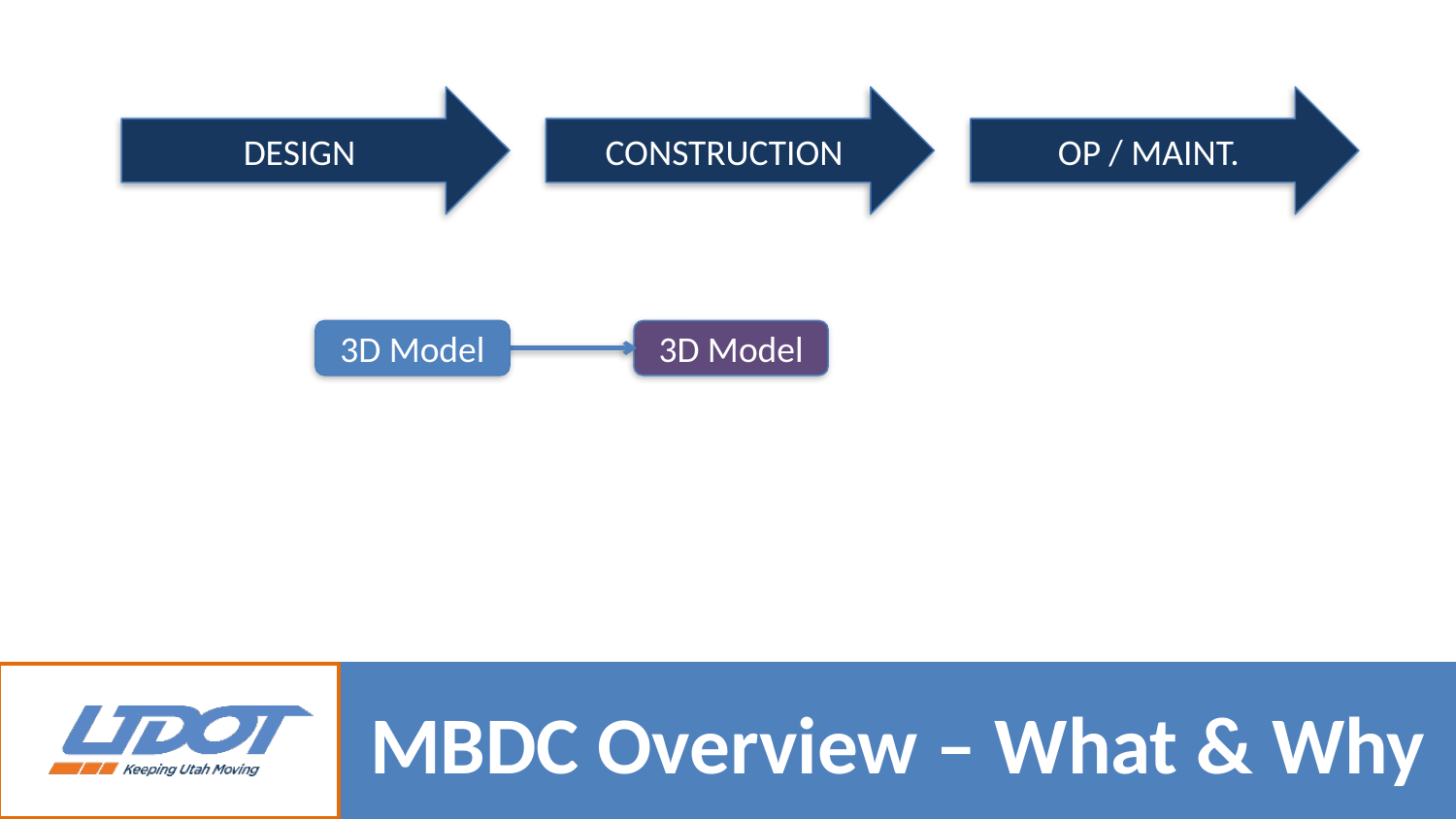

DESIGN
CONSTRUCTION
OP / MAINT.
3D Model
3D Model
# MBDC Overview – What & Why